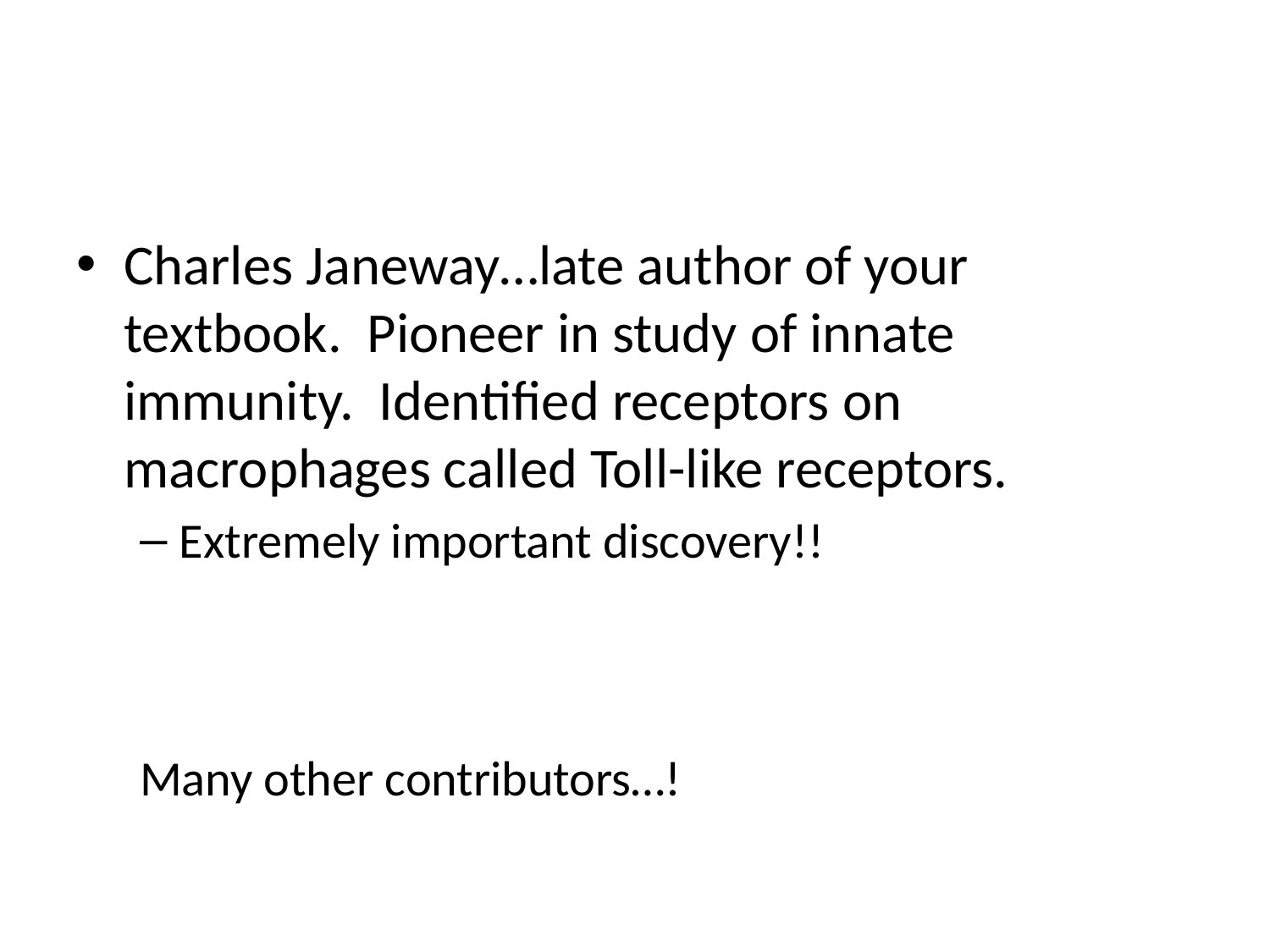

#
Charles Janeway…late author of your textbook.  Pioneer in study of innate immunity.  Identified receptors on macrophages called Toll-like receptors.
Extremely important discovery!!

Many other contributors…!